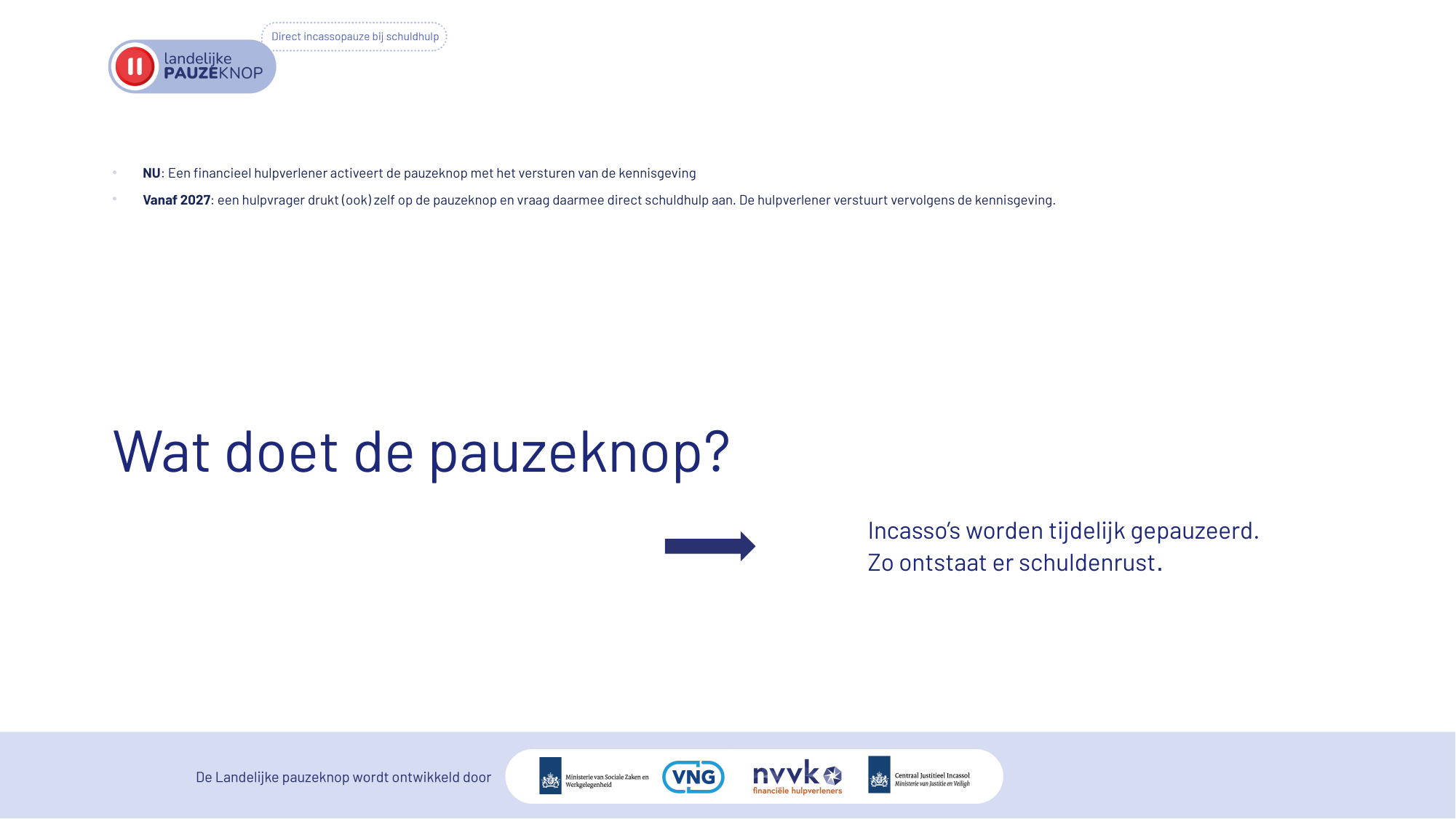

NU: Een financieel hulpverlener activeert de pauzeknop met het versturen van de kennisgeving
Vanaf 2027: een hulpvrager drukt (ook) zelf op de pauzeknop en vraag daarmee direct schuldhulp aan. De hulpverlener verstuurt vervolgens de kennisgeving.
# Wat doet de pauzeknop?
Incasso’s worden tijdelijk gepauzeerd.
Zo ontstaat er schuldenrust.